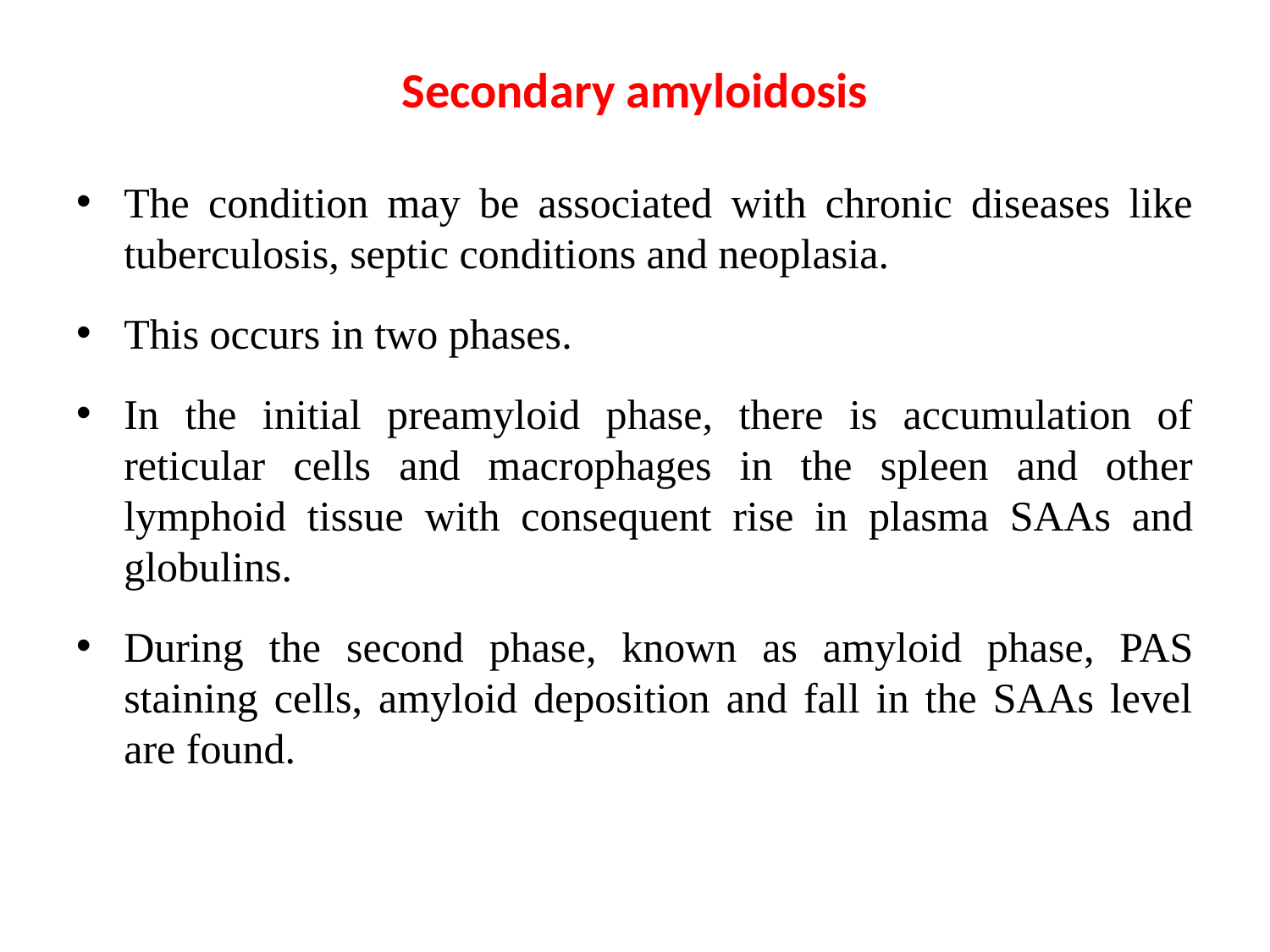

# Secondary amyloidosis
The condition may be associated with chronic diseases like tuberculosis, septic conditions and neoplasia.
This occurs in two phases.
In the initial preamyloid phase, there is accumulation of reticular cells and macrophages in the spleen and other lymphoid tissue with consequent rise in plasma SAAs and globulins.
During the second phase, known as amyloid phase, PAS staining cells, amyloid deposition and fall in the SAAs level are found.